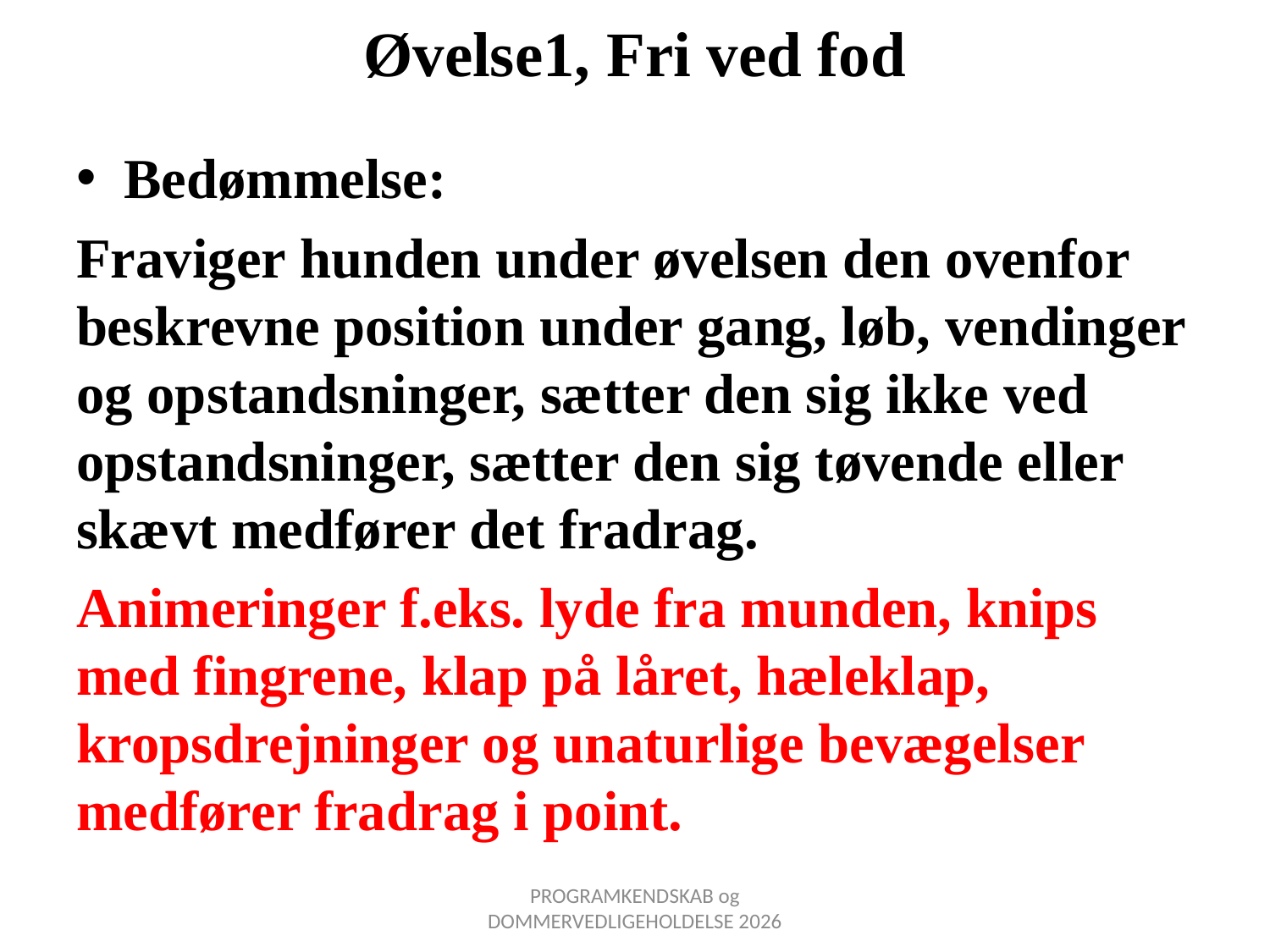

# Øvelse1, Fri ved fod
Bedømmelse:
Fraviger hunden under øvelsen den ovenfor beskrevne position under gang, løb, vendinger og opstandsninger, sætter den sig ikke ved opstandsninger, sætter den sig tøvende eller skævt medfører det fradrag.
Animeringer f.eks. lyde fra munden, knips med fingrene, klap på låret, hæleklap, kropsdrejninger og unaturlige bevægelser medfører fradrag i point.
PROGRAMKENDSKAB og DOMMERVEDLIGEHOLDELSE 2026